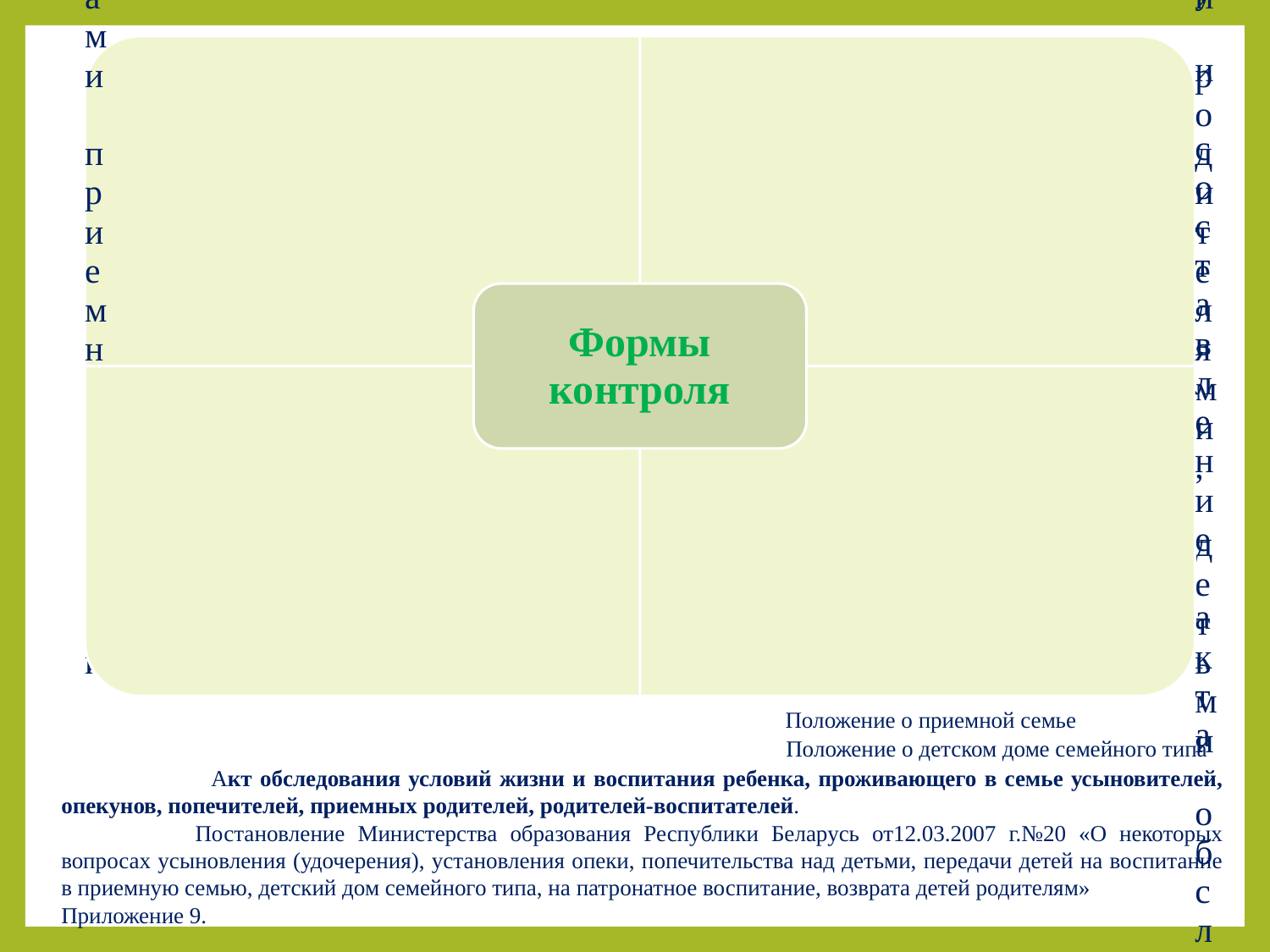

Формы контроля
                                                     Положение о приемной семье
                                                             Положение о детском доме семейного типа
          	Акт обследования условий жизни и воспитания ребенка, проживающего в семье усыновителей, опекунов, попечителей, приемных родителей, родителей-воспитателей.
 	Постановление Министерства образования Республики Беларусь от12.03.2007 г.№20 «О некоторых вопросах усыновления (удочерения), установления опеки, попечительства над детьми, передачи детей на воспитание в приемную семью, детский дом семейного типа, на патронатное воспитание, возврата детей родителям»
Приложение 9.